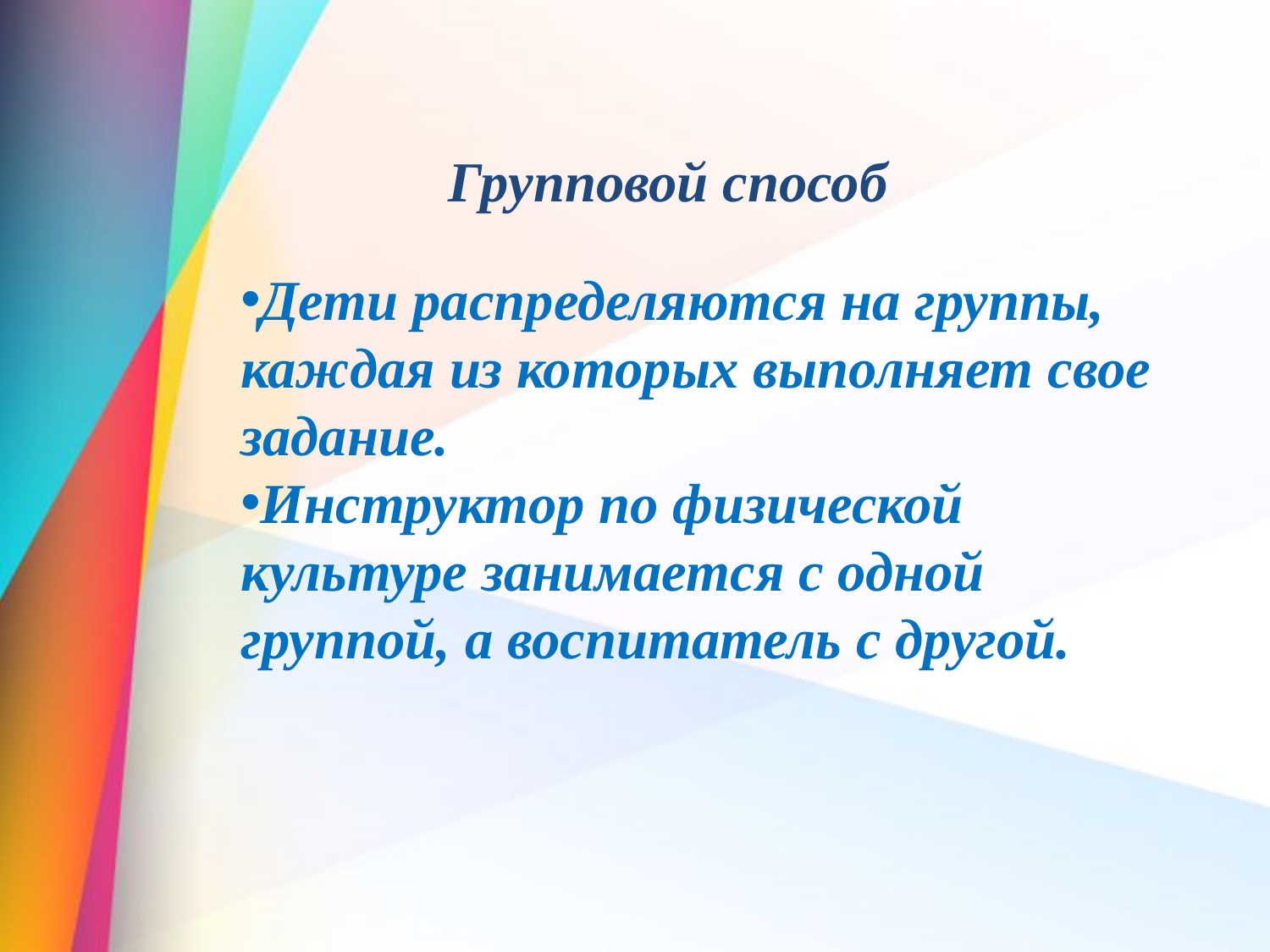

Групповой способ
Дети распределяются на группы, каждая из которых выполняет свое задание.
Инструктор по физической культуре занимается с одной группой, а воспитатель с другой.